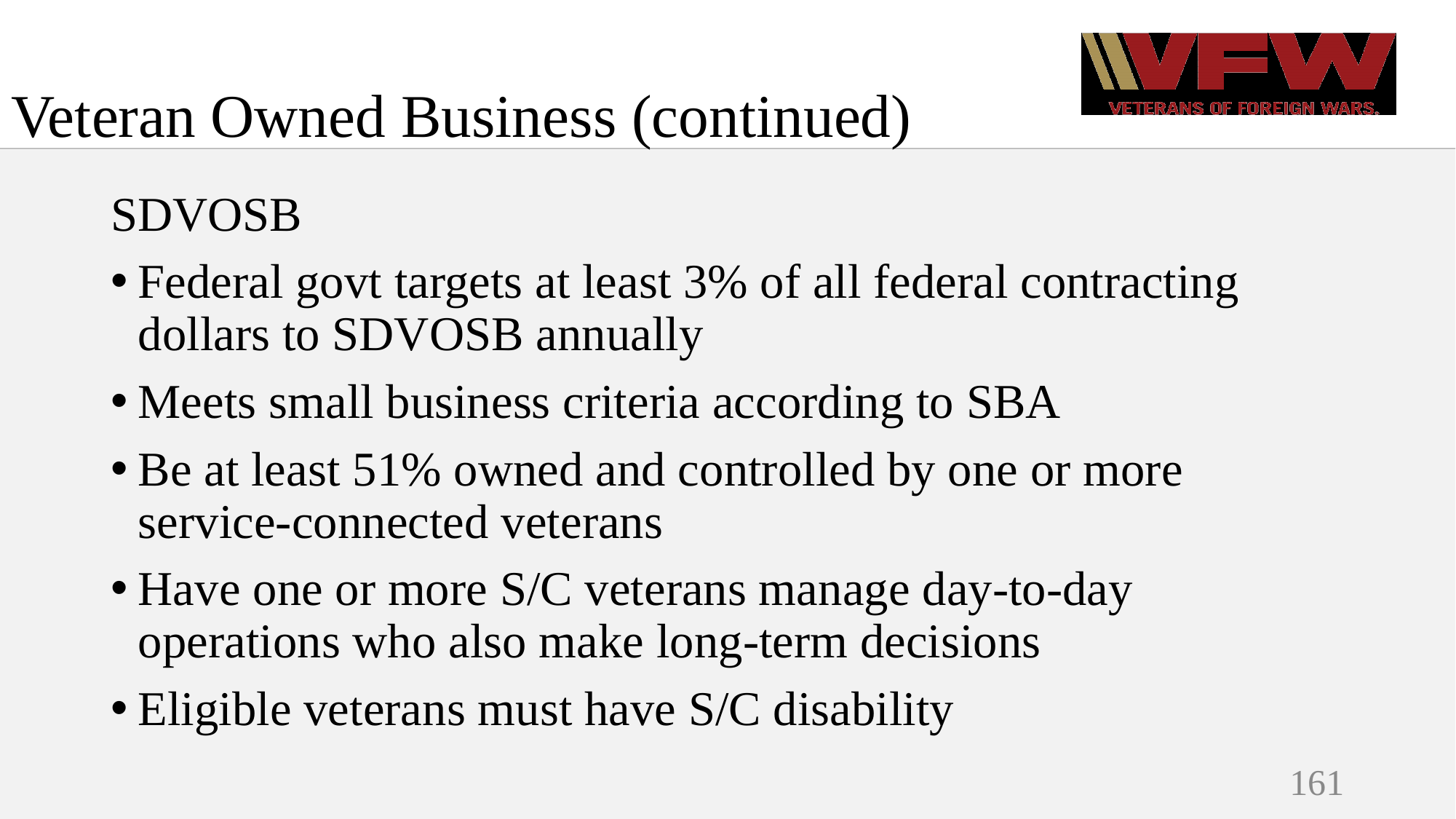

# Veteran Owned Business (continued)
SDVOSB
Federal govt targets at least 3% of all federal contracting dollars to SDVOSB annually
Meets small business criteria according to SBA
Be at least 51% owned and controlled by one or more service-connected veterans
Have one or more S/C veterans manage day-to-day operations who also make long-term decisions
Eligible veterans must have S/C disability
161